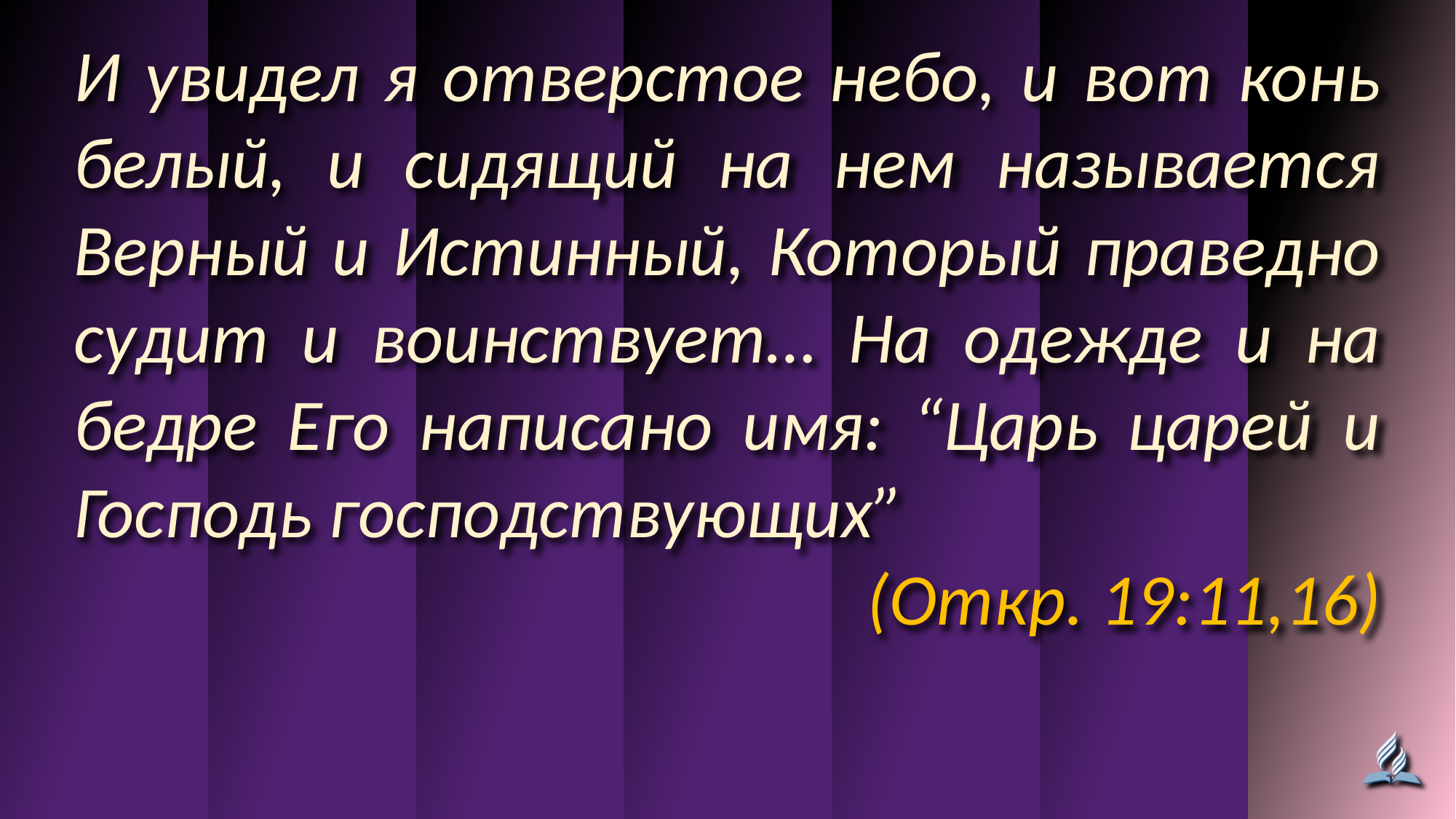

И увидел я отверстое небо, и вот конь белый, и сидящий на нем называется Верный и Истинный, Который праведно судит и воинствует… На одежде и на бедре Его написано имя: “Царь царей и Господь господствующих”
(Откр. 19:11,16)